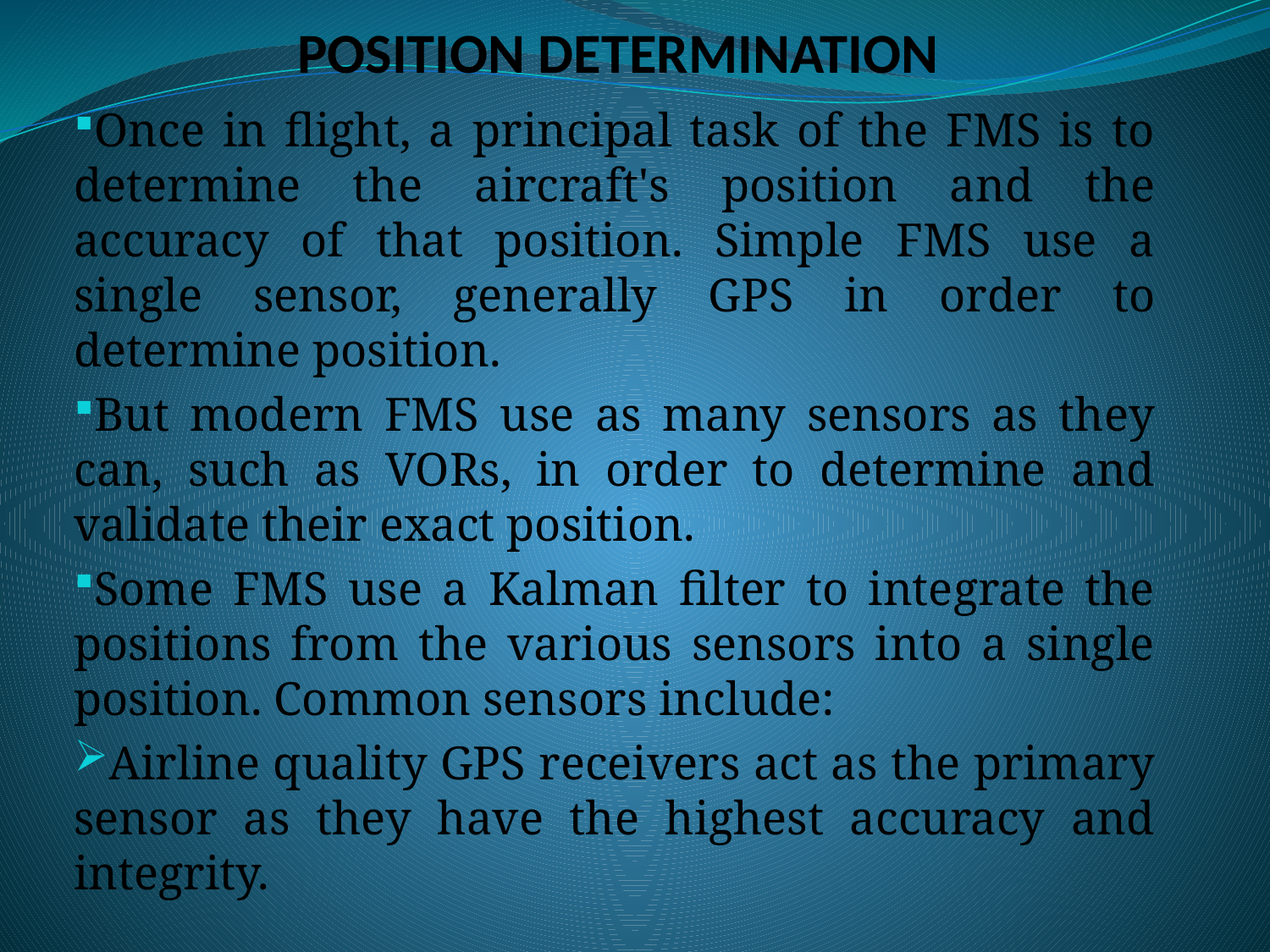

# POSITION DETERMINATION
Once in flight, a principal task of the FMS is to determine the aircraft's position and the accuracy of that position. Simple FMS use a single sensor, generally GPS in order to determine position.
But modern FMS use as many sensors as they can, such as VORs, in order to determine and validate their exact position.
Some FMS use a Kalman filter to integrate the positions from the various sensors into a single position. Common sensors include:
Airline quality GPS receivers act as the primary sensor as they have the highest accuracy and integrity.